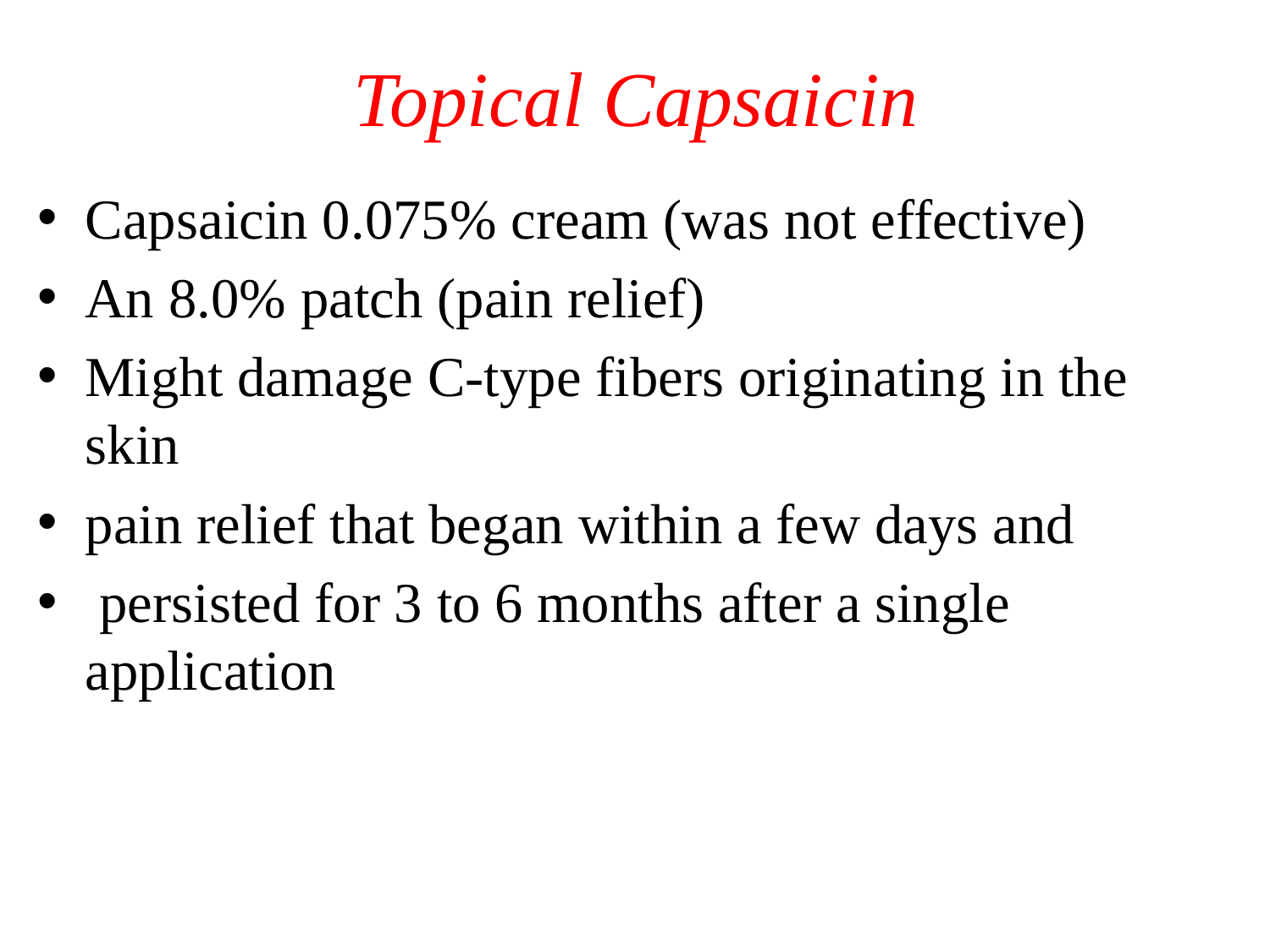

# Topical Capsaicin
Capsaicin 0.075% cream (was not effective)
An 8.0% patch (pain relief)
Might damage C-type fibers originating in the skin
pain relief that began within a few days and
 persisted for 3 to 6 months after a single application